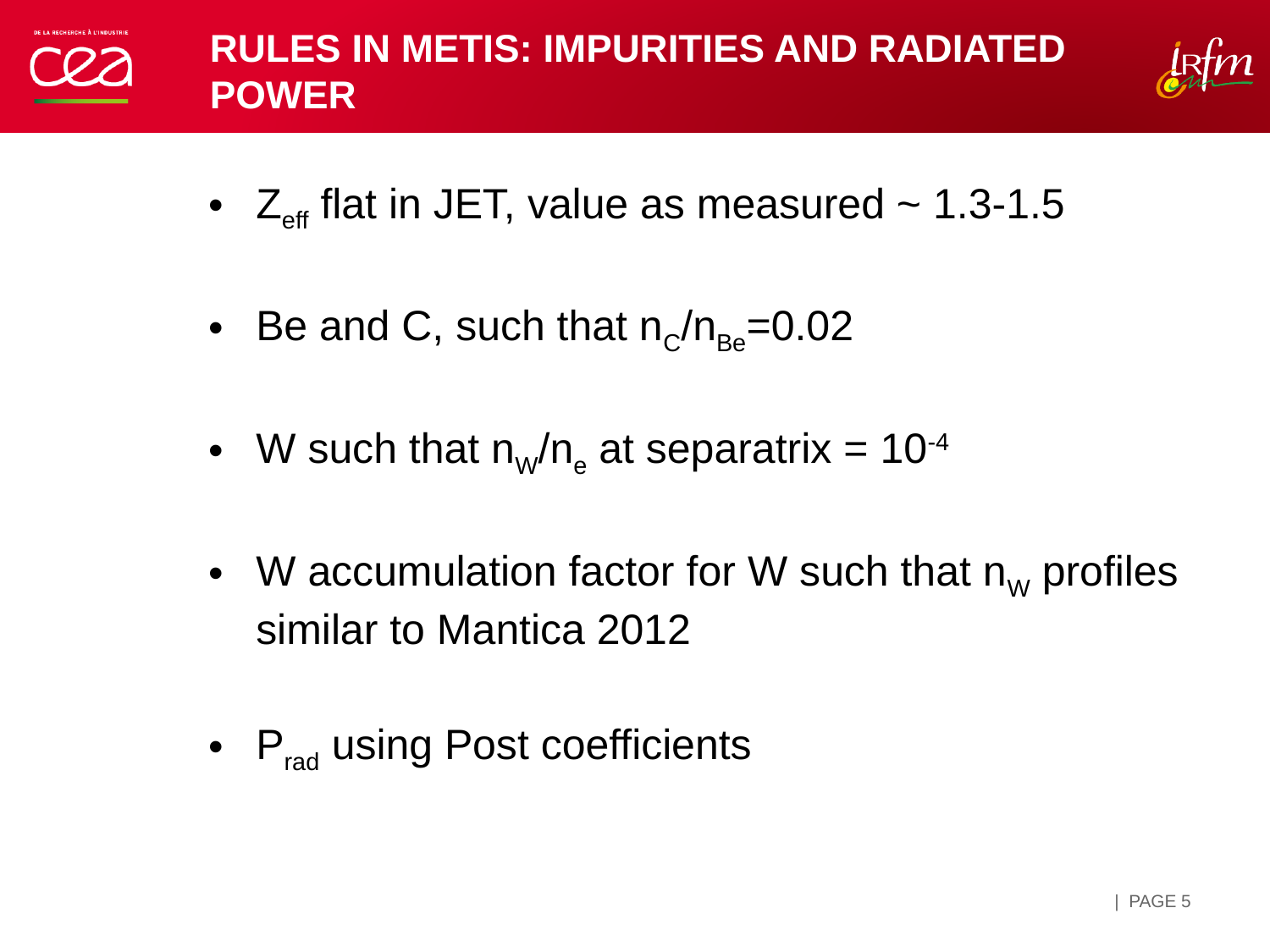

# Rules in METIS: impurities and radiated power
Zeff flat in JET, value as measured ~ 1.3-1.5

Be and C, such that nC/nBe=0.02

W such that nW/ne at separatrix = 10-4

W accumulation factor for W such that nW profiles similar to Mantica 2012

Prad using Post coefficients